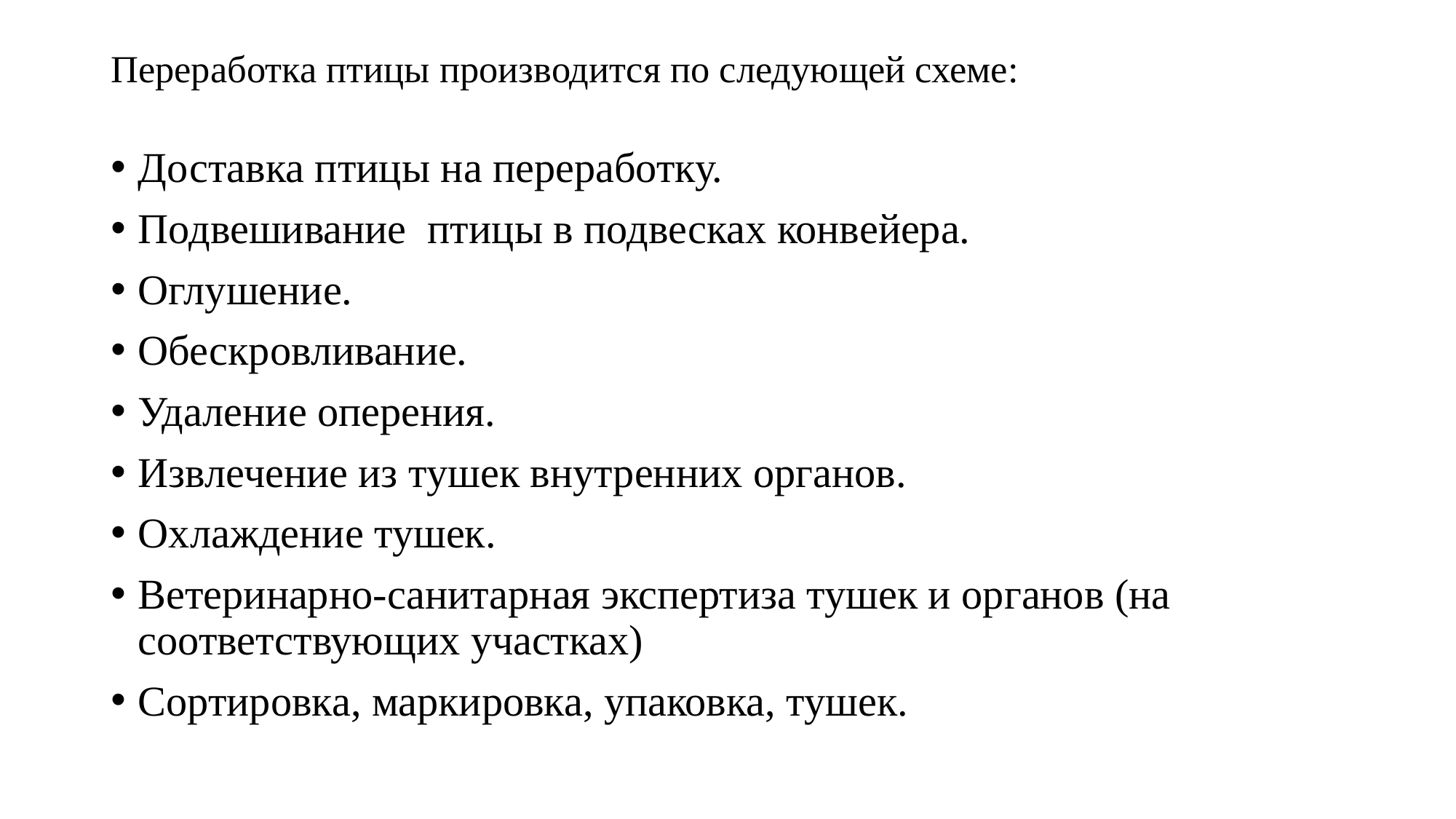

# Переработка птицы производится по следующей схеме:
Доставка птицы на переработку.
Подвешивание  птицы в подвесках конвейера.
Оглушение.
Обескровливание.
Удаление оперения.
Извлечение из тушек внутренних органов.
Охлаждение тушек.
Ветеринарно-санитарная экспертиза тушек и органов (на соответствующих участках)
Сортировка, маркировка, упаковка, тушек.